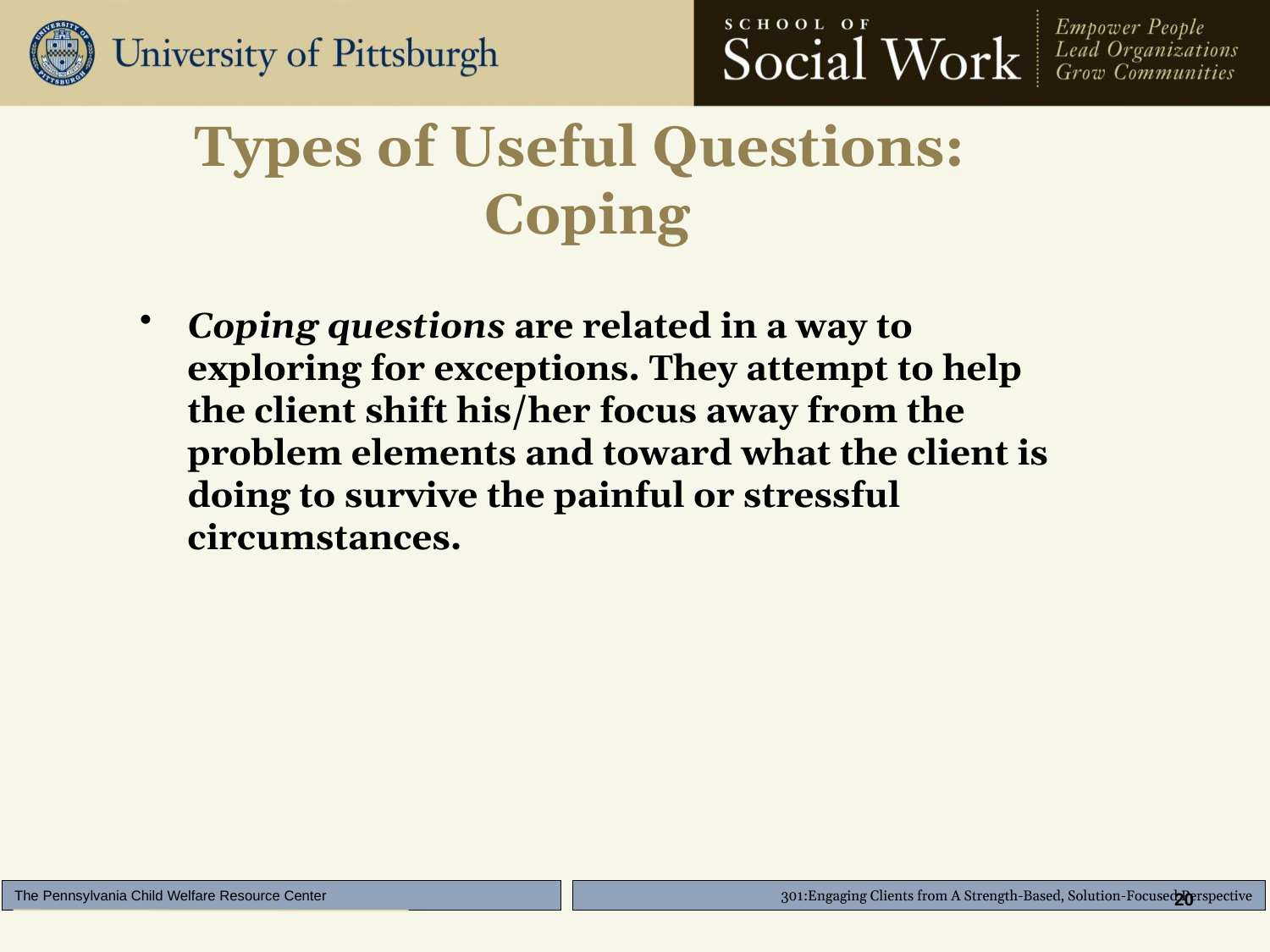

# Types of Useful Questions: Coping

Coping questions are related in a way to exploring for exceptions. They attempt to help the client shift his/her focus away from the problem elements and toward what the client is doing to survive the painful or stressful circumstances.
20